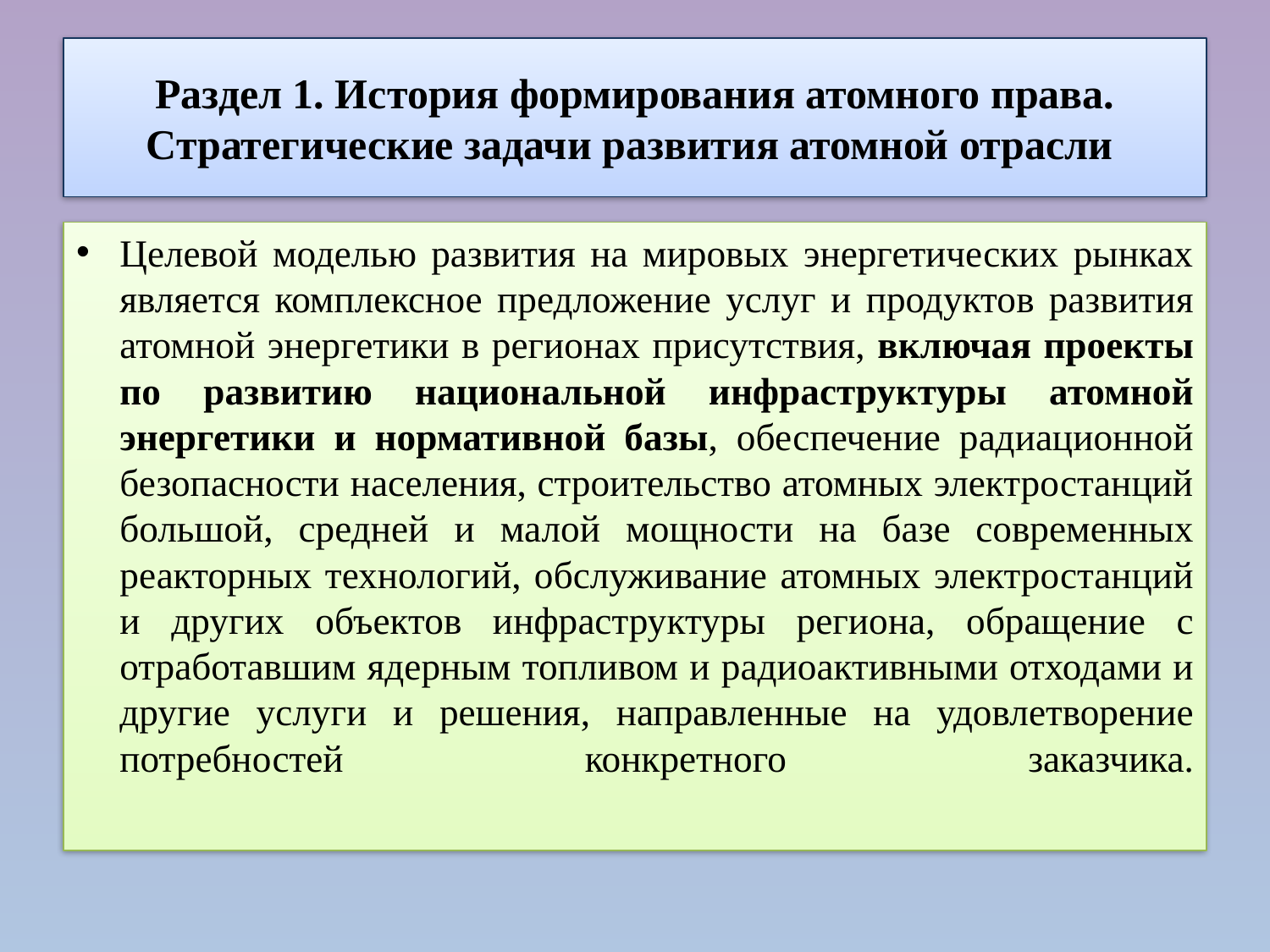

# Раздел 1. История формирования атомного права. Стратегические задачи развития атомной отрасли
Целевой моделью развития на мировых энергетических рынках является комплексное предложение услуг и продуктов развития атомной энергетики в регионах присутствия, включая проекты по развитию национальной инфраструктуры атомной энергетики и нормативной базы, обеспечение радиационной безопасности населения, строительство атомных электростанций большой, средней и малой мощности на базе современных реакторных технологий, обслуживание атомных электростанций и других объектов инфраструктуры региона, обращение с отработавшим ядерным топливом и радиоактивными отходами и другие услуги и решения, направленные на удовлетворение потребностей конкретного заказчика.